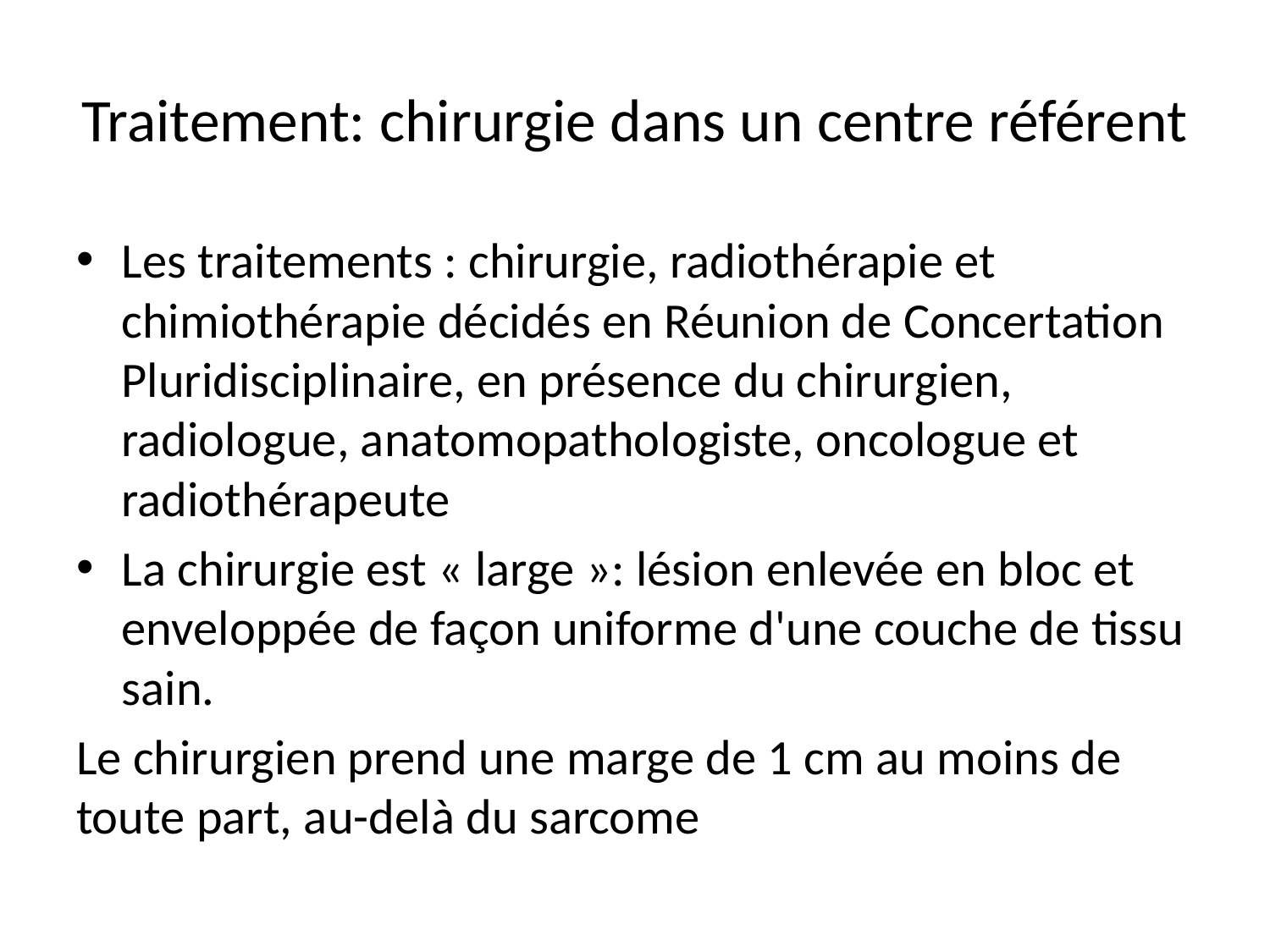

# Traitement: chirurgie dans un centre référent
Les traitements : chirurgie, radiothérapie et chimiothérapie décidés en Réunion de Concertation Pluridisciplinaire, en présence du chirurgien, radiologue, anatomopathologiste, oncologue et radiothérapeute
La chirurgie est « large »: lésion enlevée en bloc et enveloppée de façon uniforme d'une couche de tissu sain.
Le chirurgien prend une marge de 1 cm au moins de toute part, au-delà du sarcome